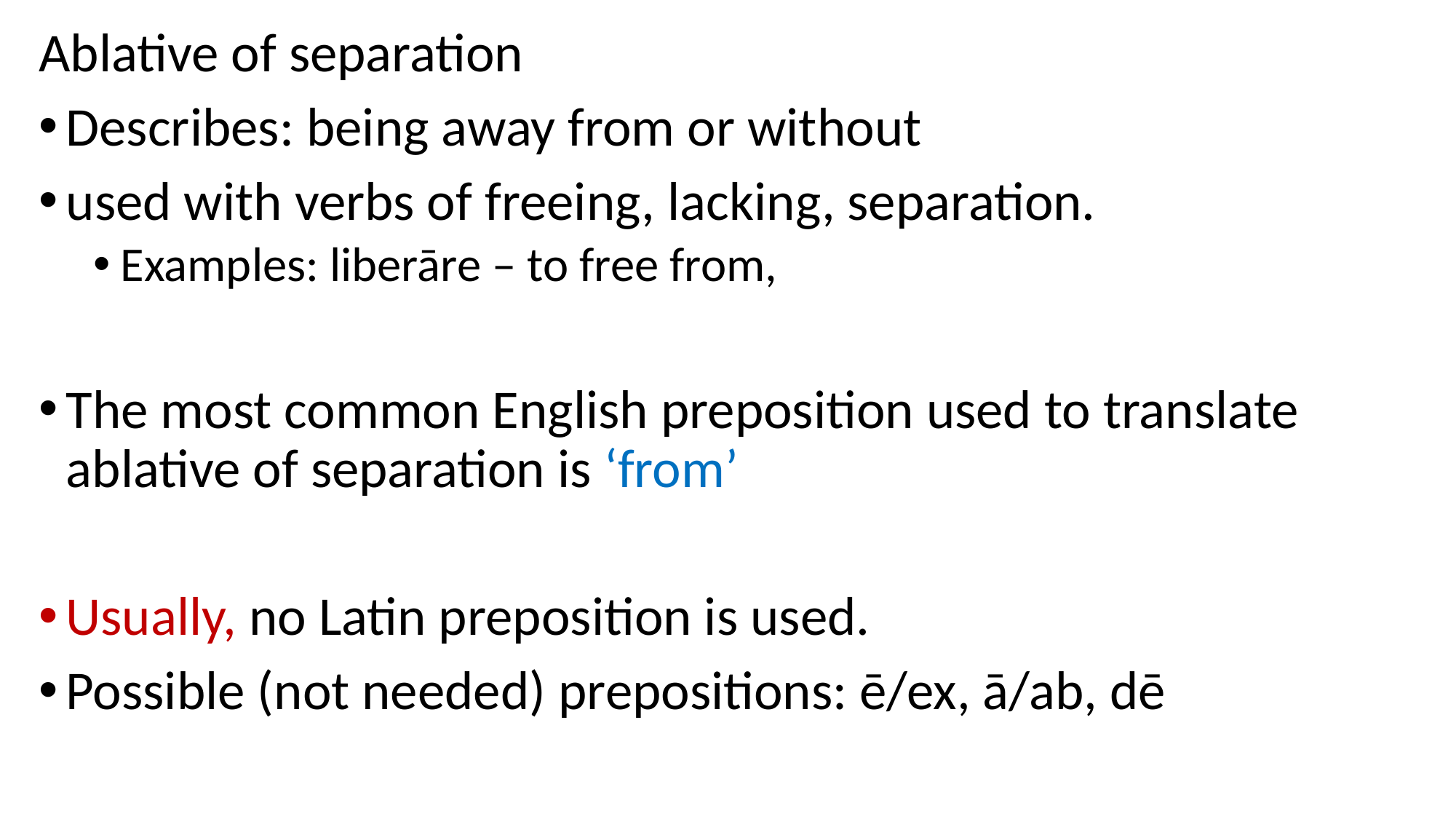

Ablative of separation
Describes: being away from or without
used with verbs of freeing, lacking, separation.
Examples: liberāre – to free from,

The most common English preposition used to translate ablative of separation is ‘from’

Usually, no Latin preposition is used.
Possible (not needed) prepositions: ē/ex, ā/ab, dē